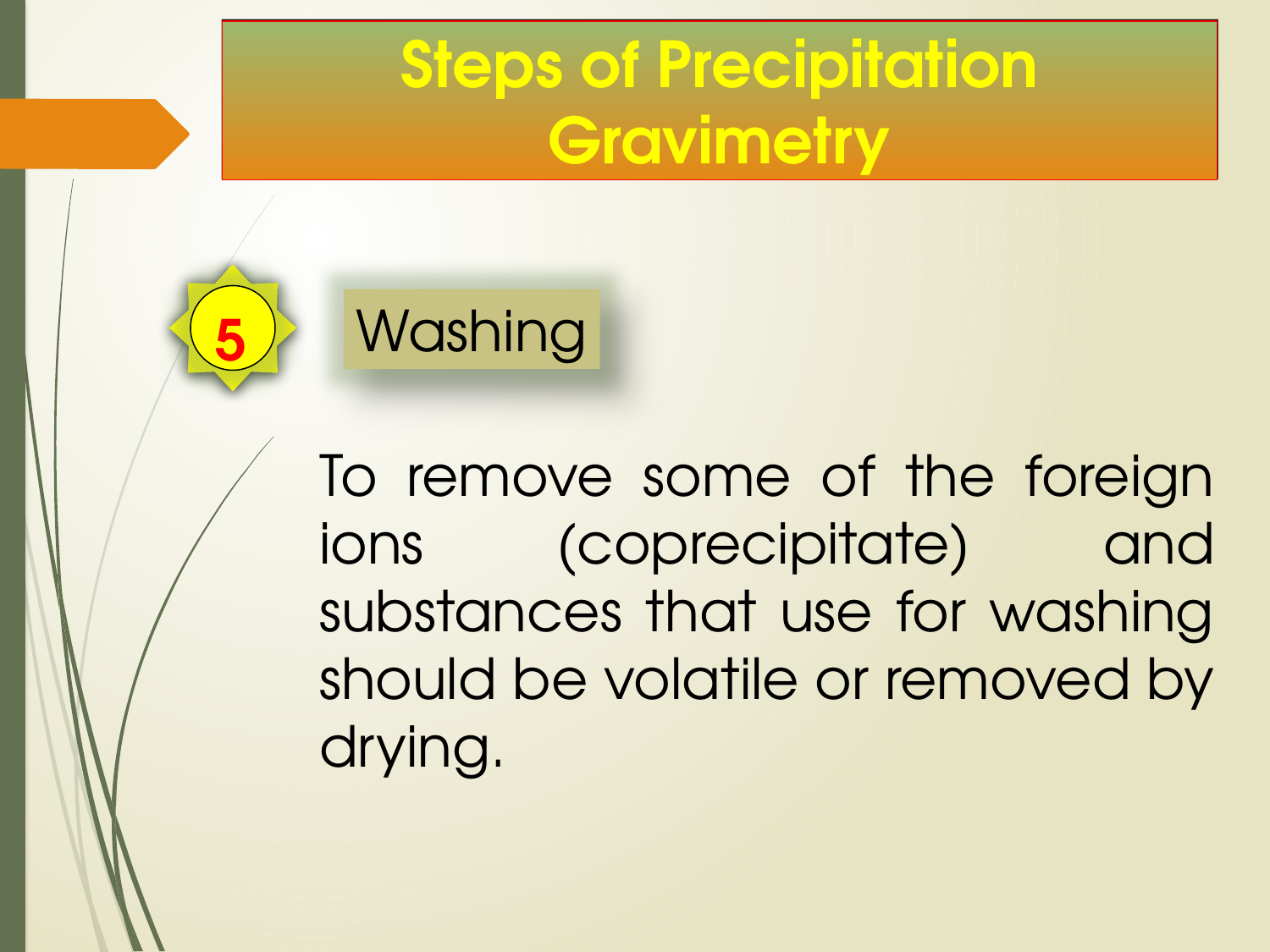

Steps of Precipitation Gravimetry
1
5
Washing
To remove some of the foreign ions (coprecipitate) and substances that use for washing should be volatile or removed by drying.